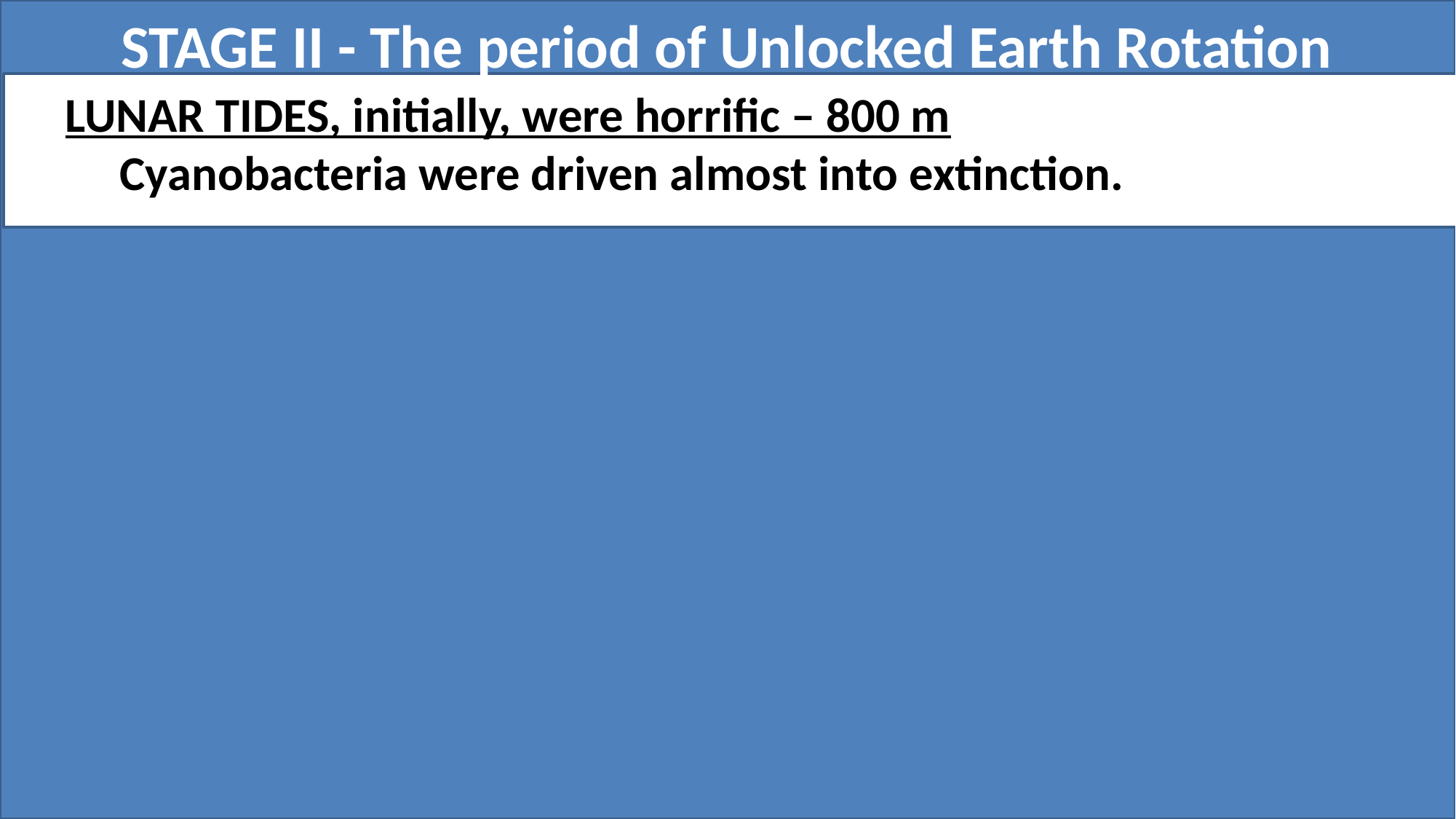

STAGE II - The period of Unlocked Earth Rotation

LUNAR TIDES, initially, were horrific – 800 m
Cyanobacteria were driven almost into extinction.